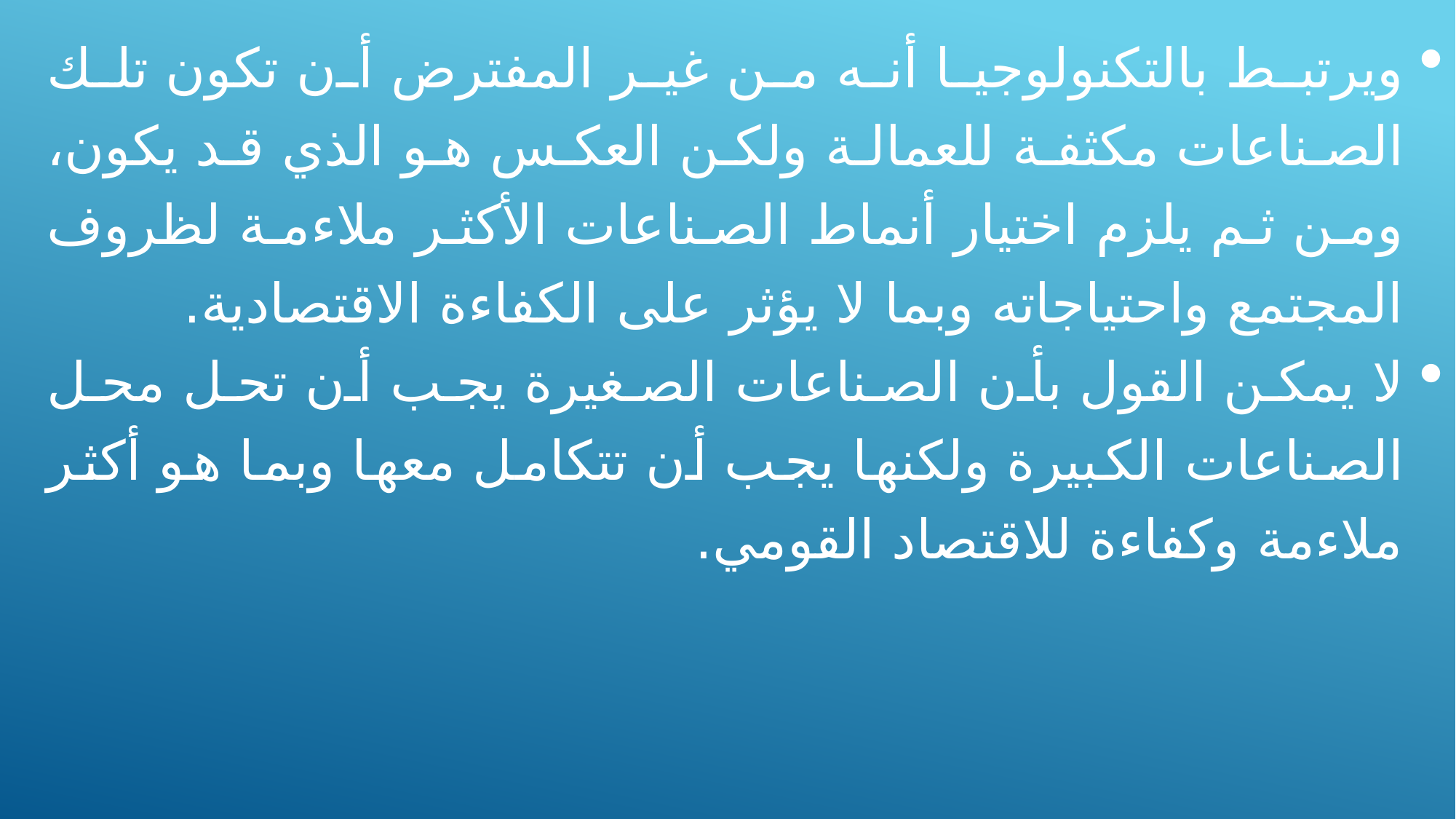

ويرتبط بالتكنولوجيا أنه من غير المفترض أن تكون تلك الصناعات مكثفة للعمالة ولكن العكس هو الذي قد يكون، ومن ثم يلزم اختيار أنماط الصناعات الأكثر ملاءمة لظروف المجتمع واحتياجاته وبما لا يؤثر على الكفاءة الاقتصادية.
لا يمكن القول بأن الصناعات الصغيرة يجب أن تحل محل الصناعات الكبيرة ولكنها يجب أن تتكامل معها وبما هو أكثر ملاءمة وكفاءة للاقتصاد القومي.